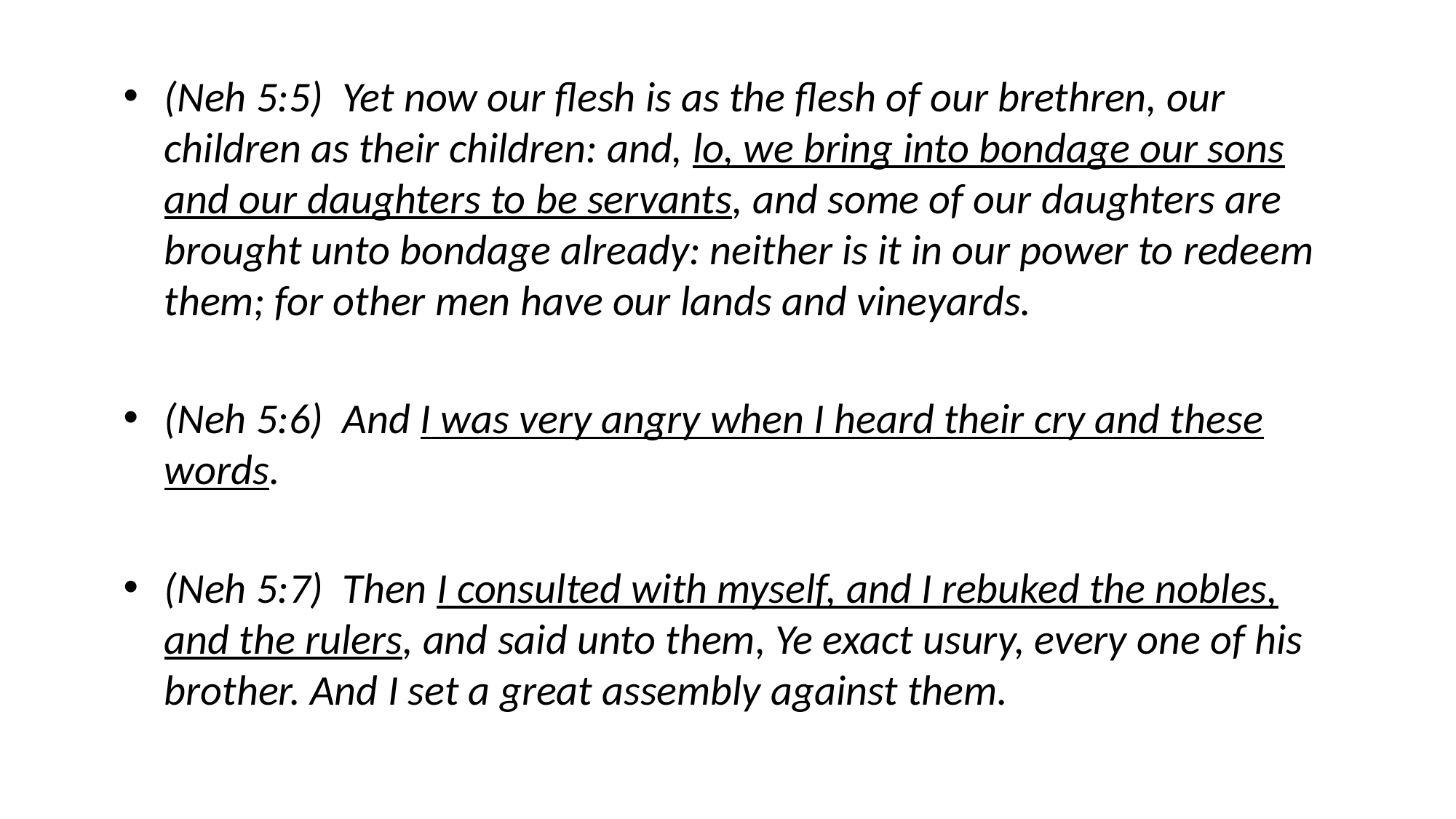

(Neh 5:5)  Yet now our flesh is as the flesh of our brethren, our children as their children: and, lo, we bring into bondage our sons and our daughters to be servants, and some of our daughters are brought unto bondage already: neither is it in our power to redeem them; for other men have our lands and vineyards.

(Neh 5:6)  And I was very angry when I heard their cry and these words.

(Neh 5:7)  Then I consulted with myself, and I rebuked the nobles, and the rulers, and said unto them, Ye exact usury, every one of his brother. And I set a great assembly against them.